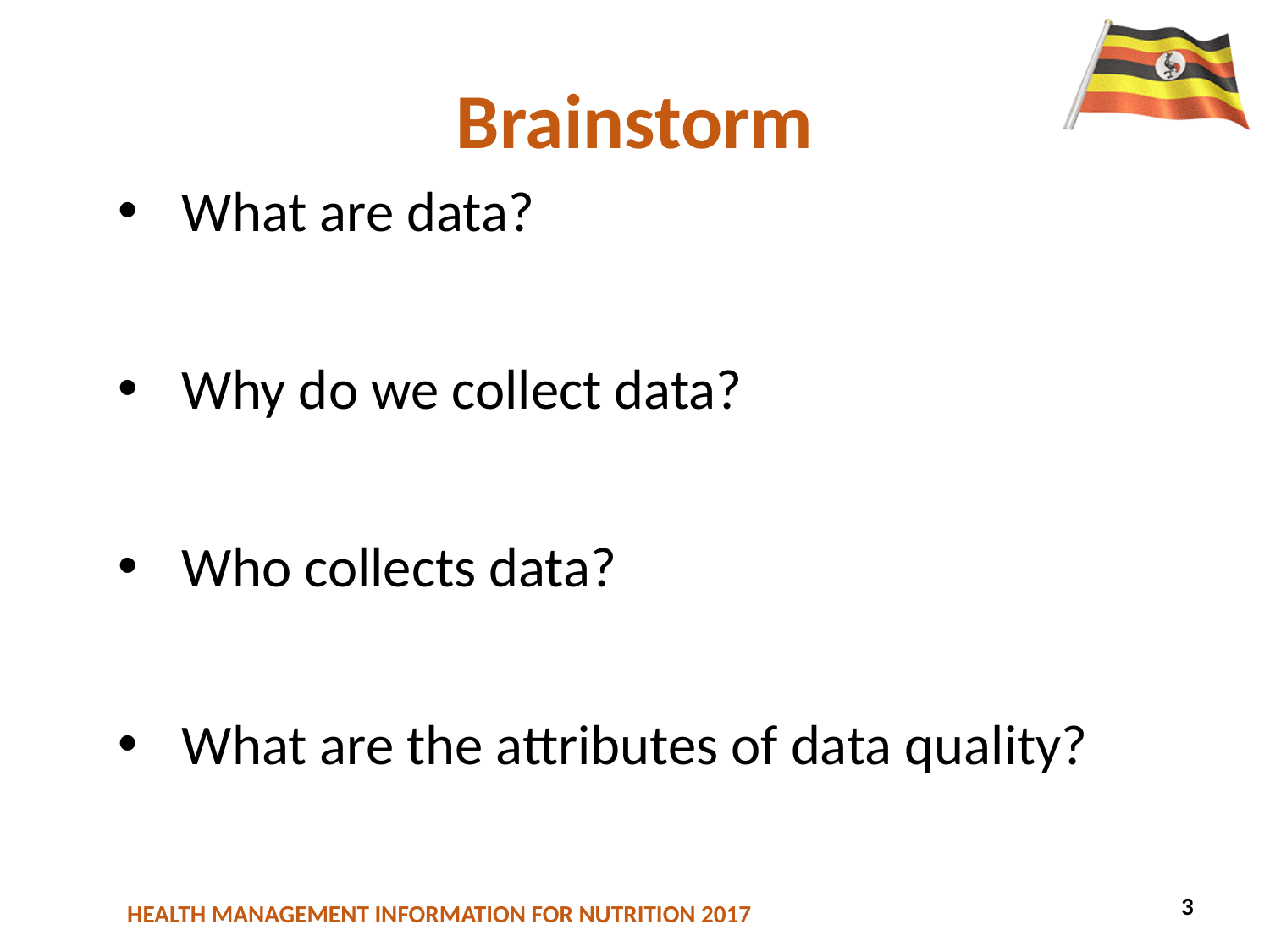

# Brainstorm
What are data?

Why do we collect data?

Who collects data?

What are the attributes of data quality?
3
3